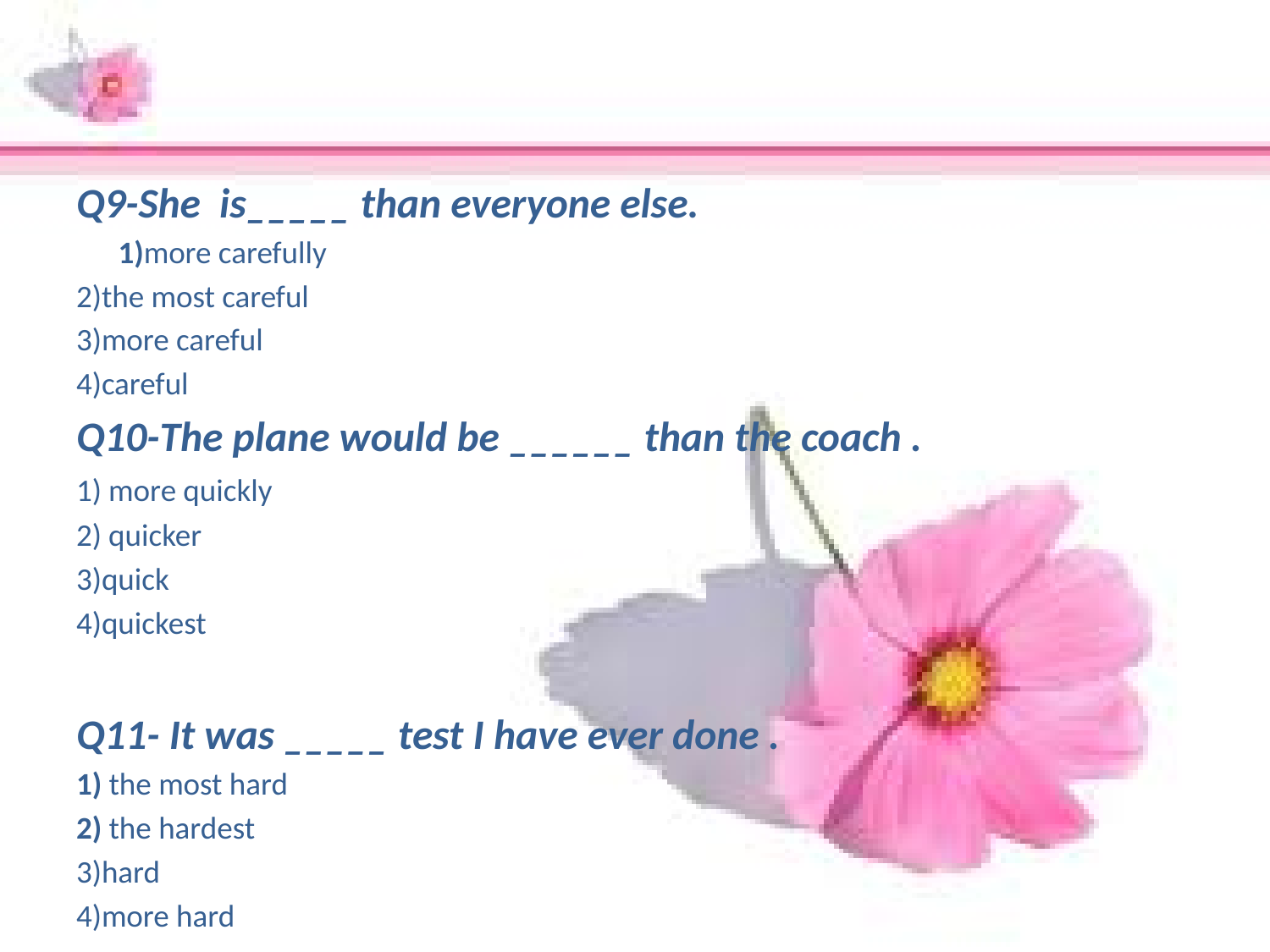

Q9-She  is_____ than everyone else.
      1)more carefully
2)the most careful
3)more careful
4)careful
Q10-The plane would be ______ than the coach .
1) more quickly
2) quicker
3)quick
4)quickest

Q11- It was _____ test I have ever done .
1) the most hard
2) the hardest
3)hard
4)more hard